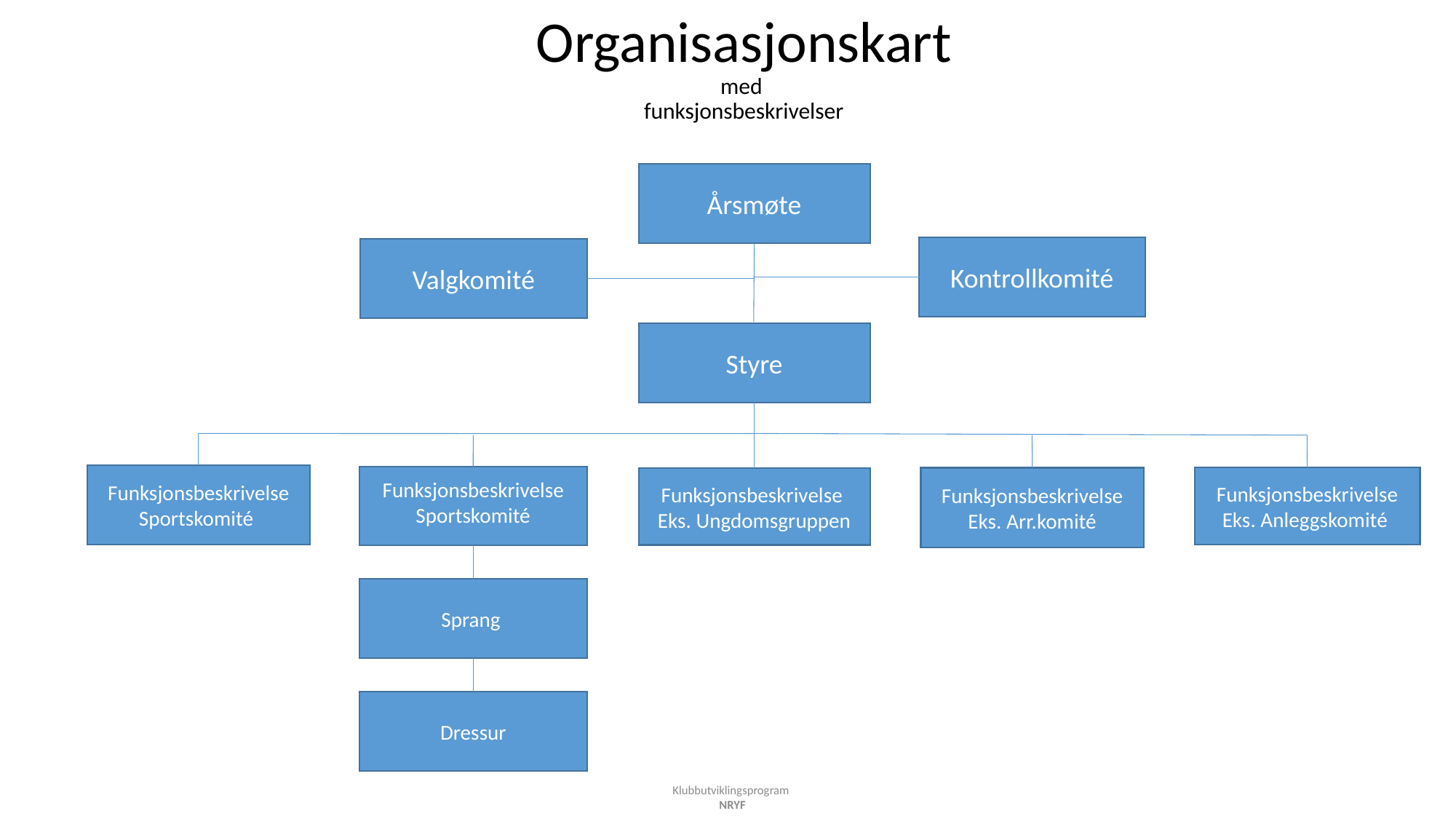

# Organisasjonskart med funksjonsbeskrivelser
Årsmøte
Kontrollkomité
Valgkomité
Styre
Funksjonsbeskrivelse
Sportskomité

Funksjonsbeskrivelse
Sportskomité

Funksjonsbeskrivelse
Eks. Arr.komité
Funksjonsbeskrivelse
Eks. Anleggskomité
Funksjonsbeskrivelse
Eks. Ungdomsgruppen
Sprang
Dressur
Klubbutviklingsprogram
NRYF